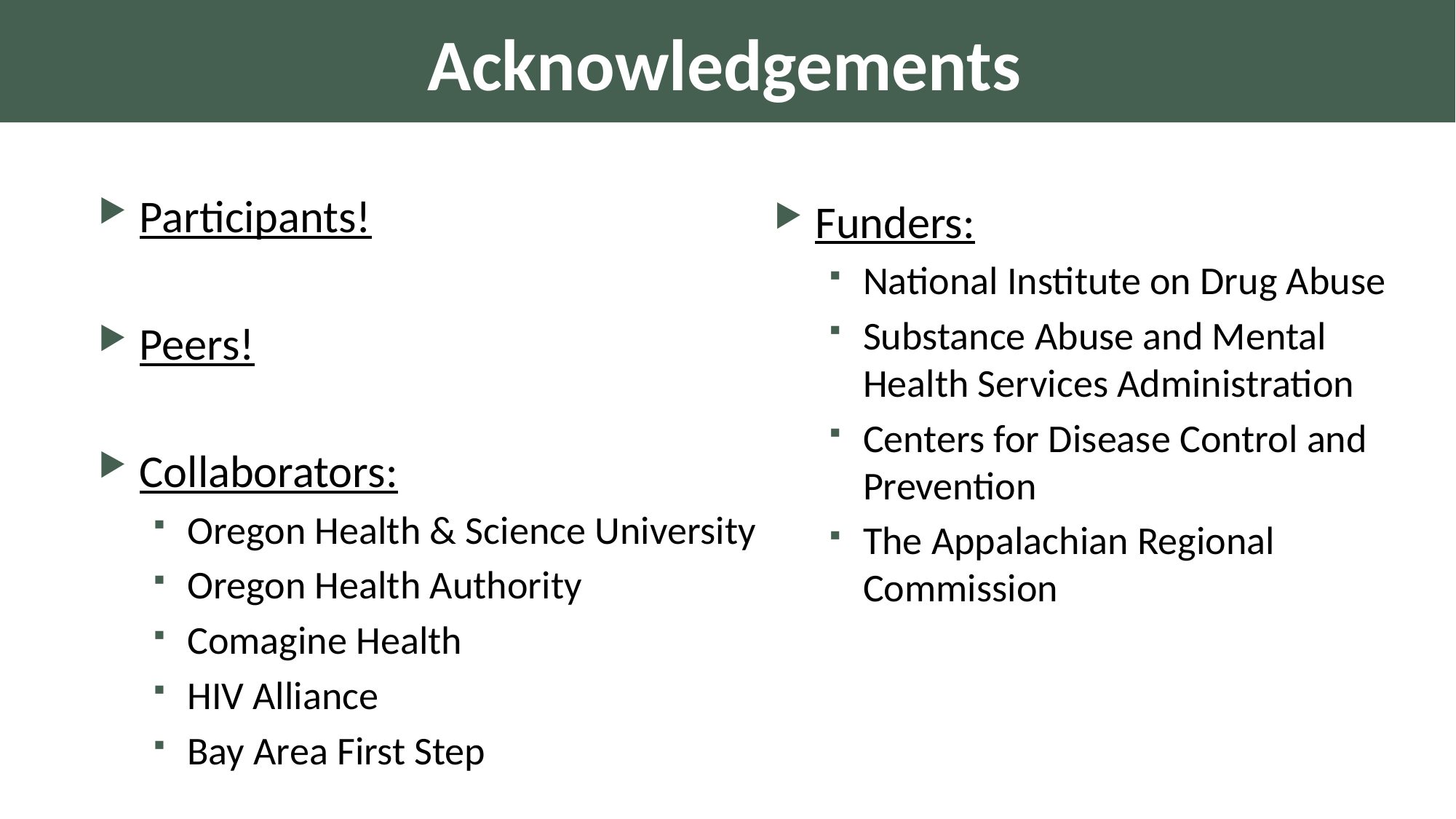

Acknowledgements
Participants!

Peers!

Collaborators:
Oregon Health & Science University
Oregon Health Authority
Comagine Health
HIV Alliance
Bay Area First Step

Funders:
National Institute on Drug Abuse
Substance Abuse and Mental Health Services Administration
Centers for Disease Control and Prevention
The Appalachian Regional Commission